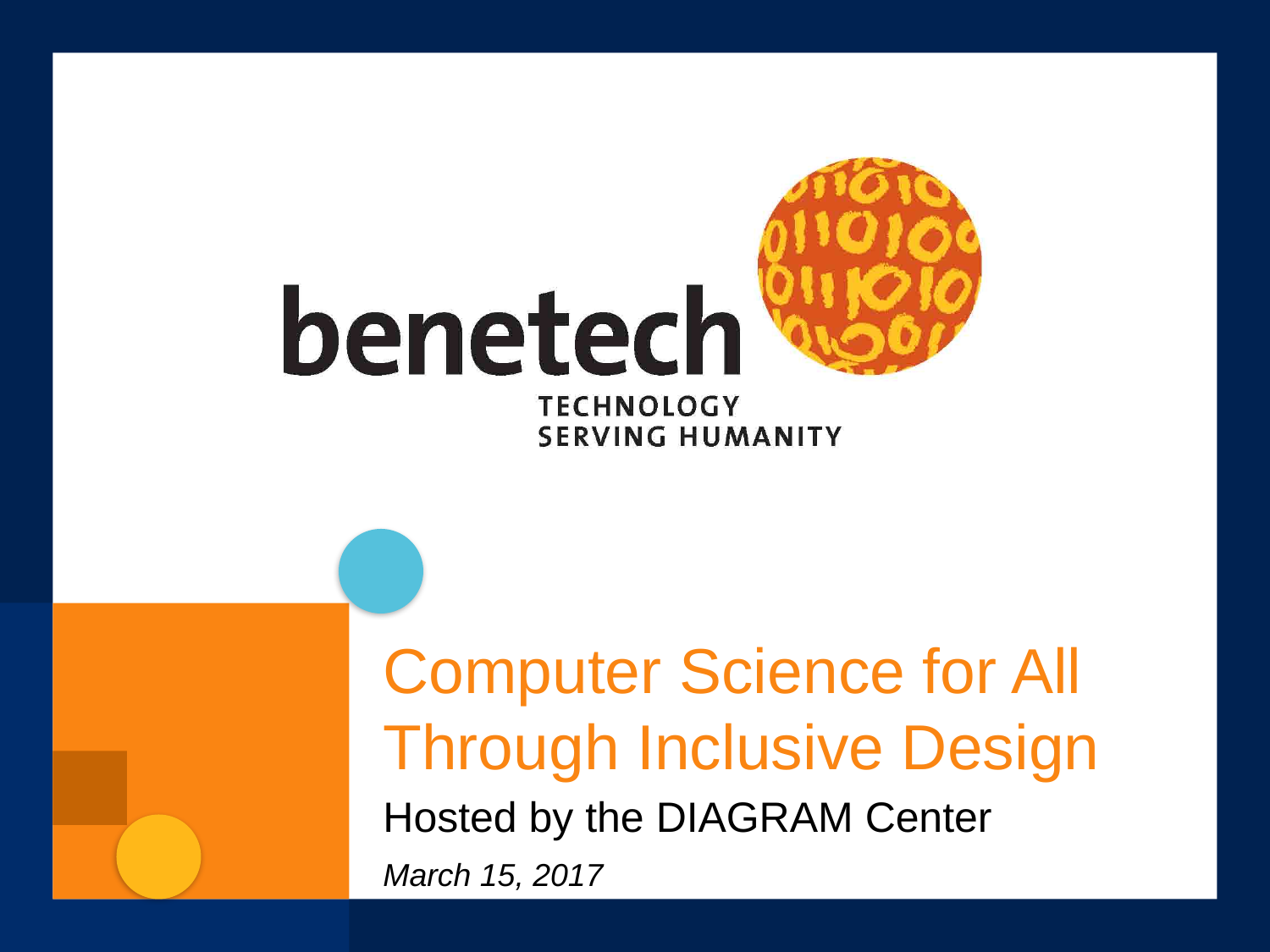

# Computer Science for All Through Inclusive Design
Hosted by the DIAGRAM Center
March 15, 2017